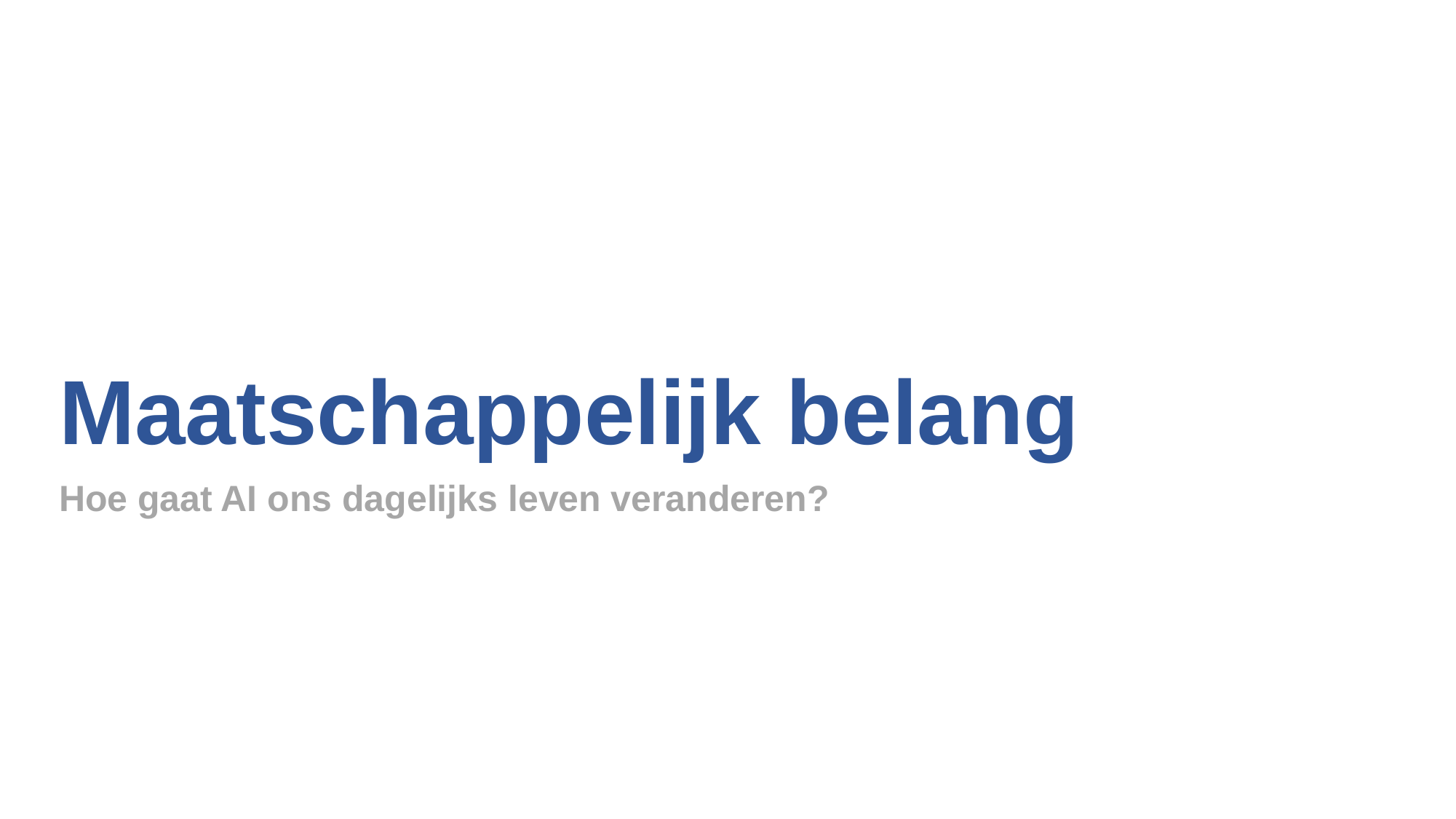

# Maatschappelijk belang
Hoe gaat AI ons dagelijks leven veranderen?